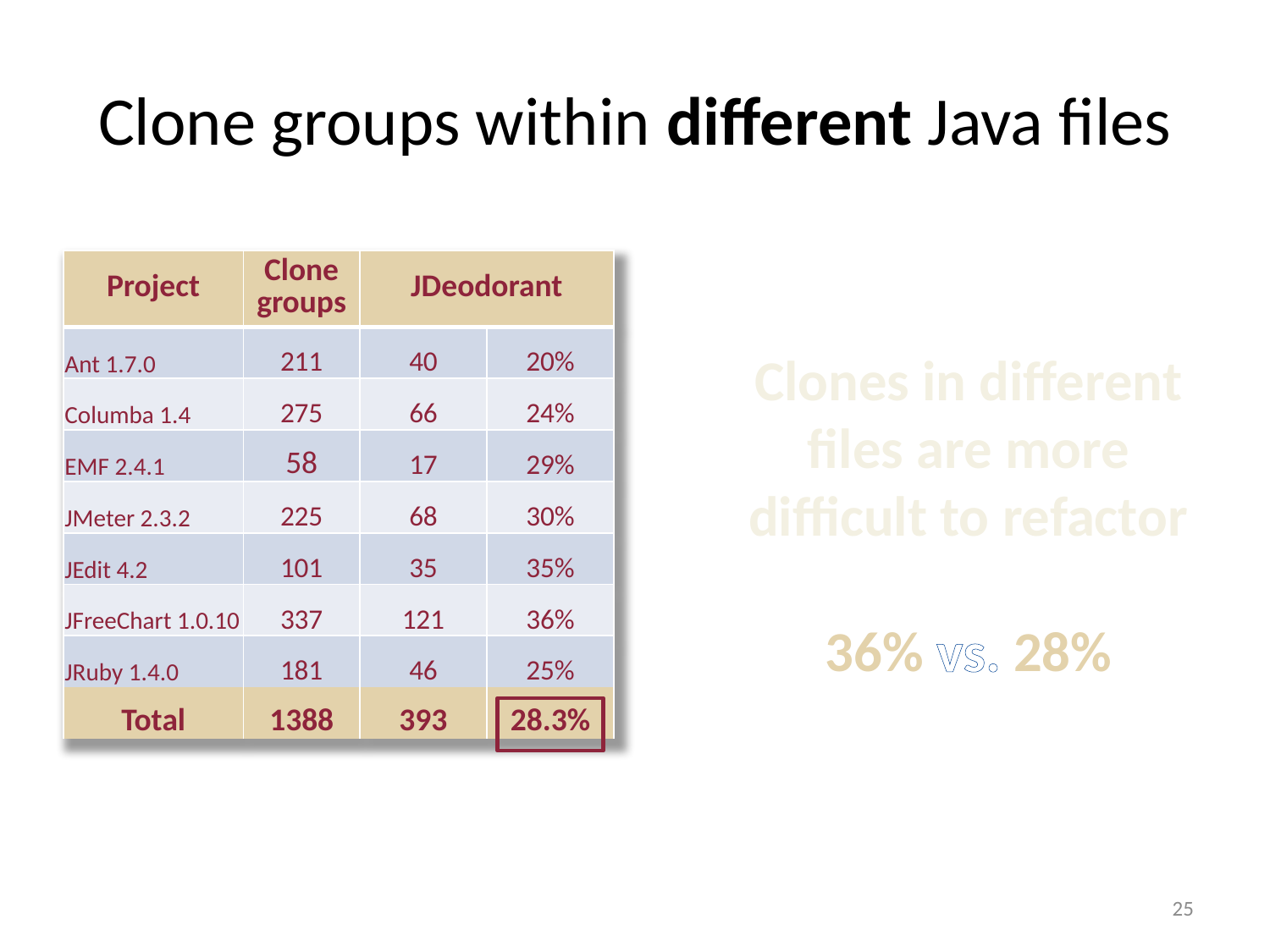

# Clone groups within different Java files
| Project | Clone groups | JDeodorant |  |
| --- | --- | --- | --- |
| Ant 1.7.0 | 211 | 40 | 20% |
| Columba 1.4 | 275 | 66 | 24% |
| EMF 2.4.1 | 58 | 17 | 29% |
| JMeter 2.3.2 | 225 | 68 | 30% |
| JEdit 4.2 | 101 | 35 | 35% |
| JFreeChart 1.0.10 | 337 | 121 | 36% |
| JRuby 1.4.0 | 181 | 46 | 25% |
| Total | 1388 | 393 | 28.3% |
Clones in different
files are more
difficult to refactor

36% vs. 28%

25